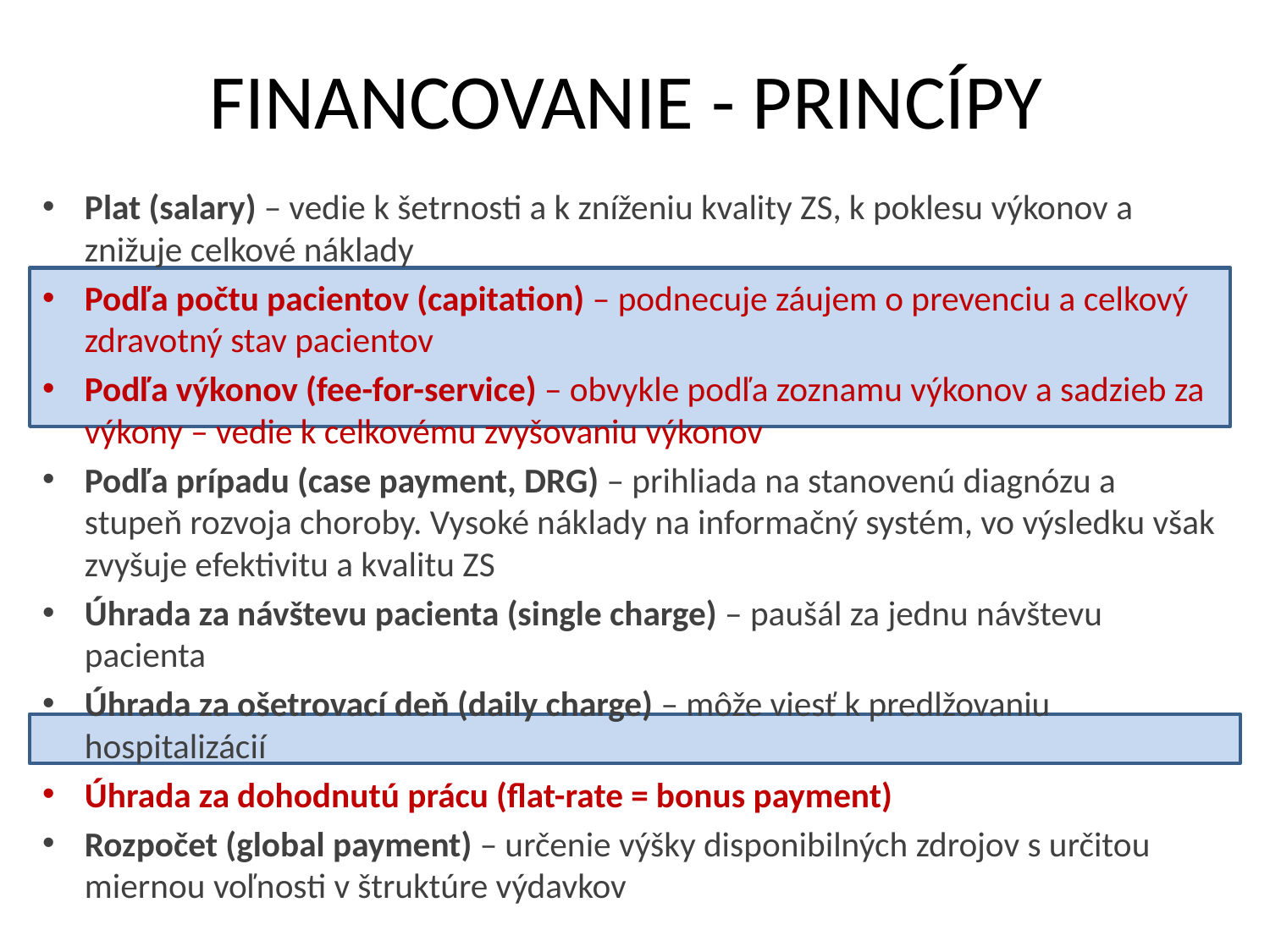

# FINANCOVANIE - PRINCÍPY
Plat (salary) – vedie k šetrnosti a k zníženiu kvality ZS, k poklesu výkonov a znižuje celkové náklady
Podľa počtu pacientov (capitation) – podnecuje záujem o prevenciu a celkový zdravotný stav pacientov
Podľa výkonov (fee-for-service) – obvykle podľa zoznamu výkonov a sadzieb za výkony – vedie k celkovému zvyšovaniu výkonov
Podľa prípadu (case payment, DRG) – prihliada na stanovenú diagnózu a stupeň rozvoja choroby. Vysoké náklady na informačný systém, vo výsledku však zvyšuje efektivitu a kvalitu ZS
Úhrada za návštevu pacienta (single charge) – paušál za jednu návštevu pacienta
Úhrada za ošetrovací deň (daily charge) – môže viesť k predlžovaniu hospitalizácií
Úhrada za dohodnutú prácu (flat-rate = bonus payment)
Rozpočet (global payment) – určenie výšky disponibilných zdrojov s určitou miernou voľnosti v štruktúre výdavkov